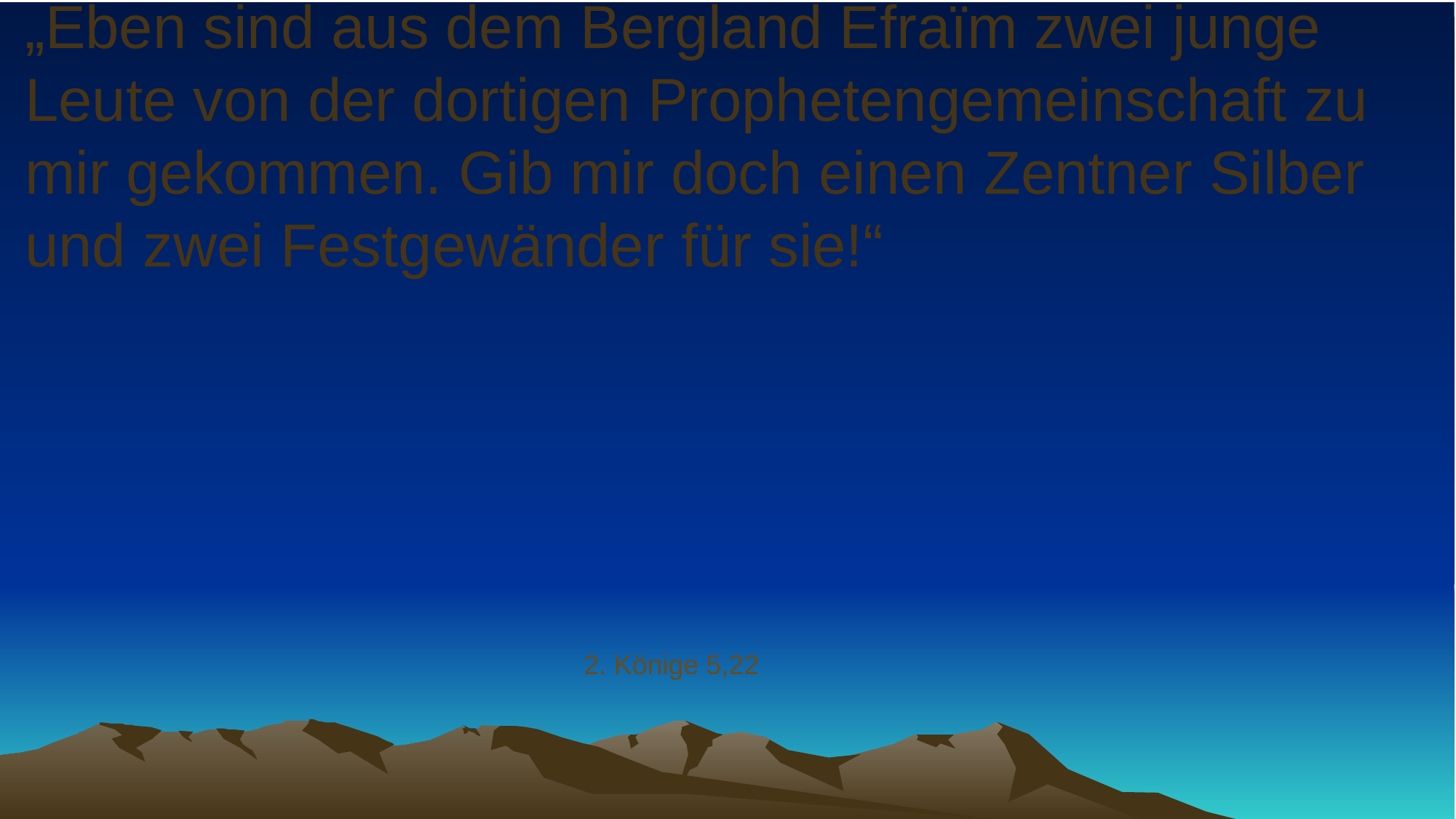

# „Eben sind aus dem Bergland Efraïm zwei junge Leute von der dortigen Prophetengemeinschaft zu mir gekommen. Gib mir doch einen Zentner Silber und zwei Festgewänder für sie!“
2. Könige 5,22